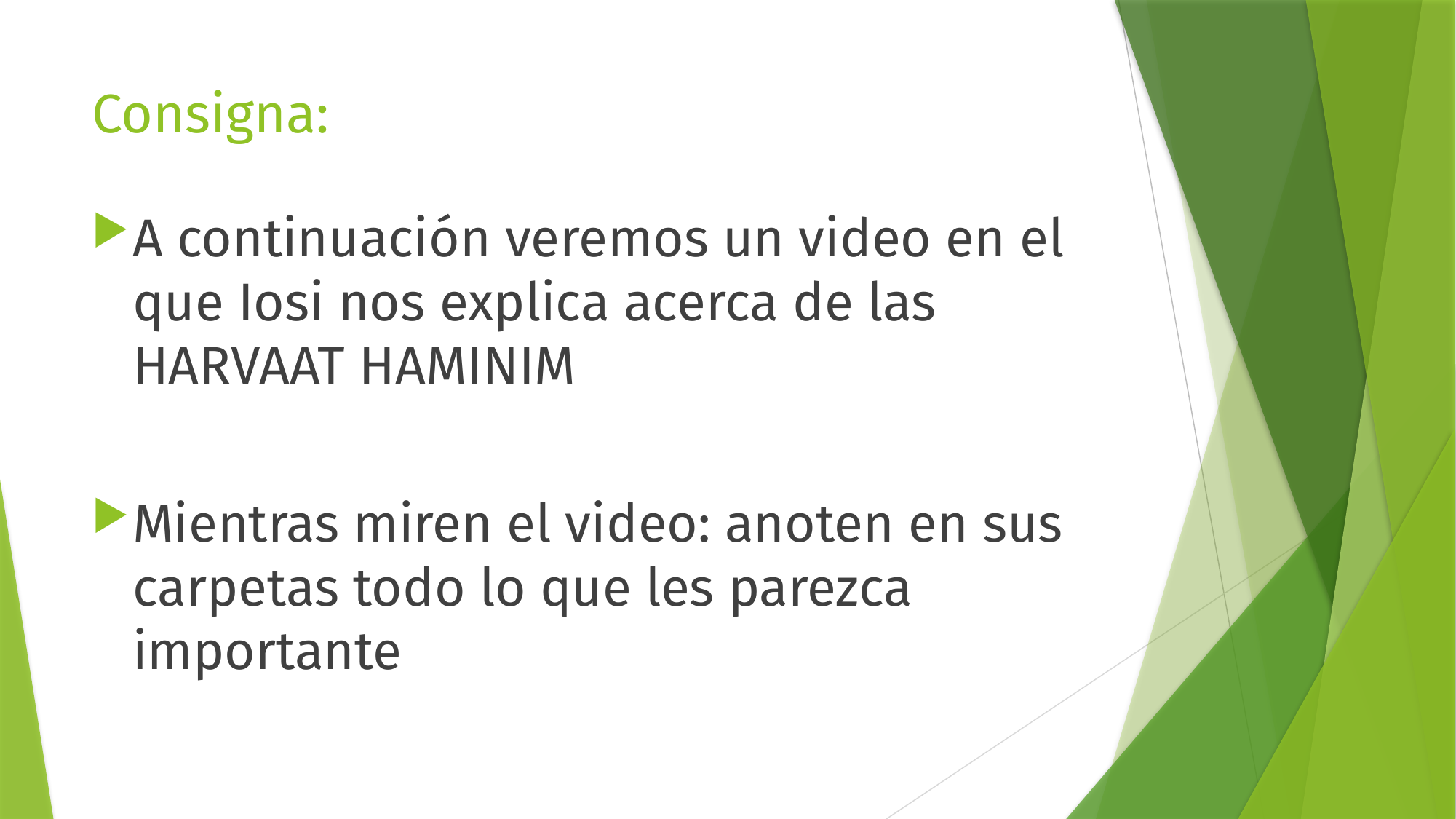

# Consigna:
A continuación veremos un video en el que Iosi nos explica acerca de las HARVAAT HAMINIM

Mientras miren el video: anoten en sus carpetas todo lo que les parezca importante